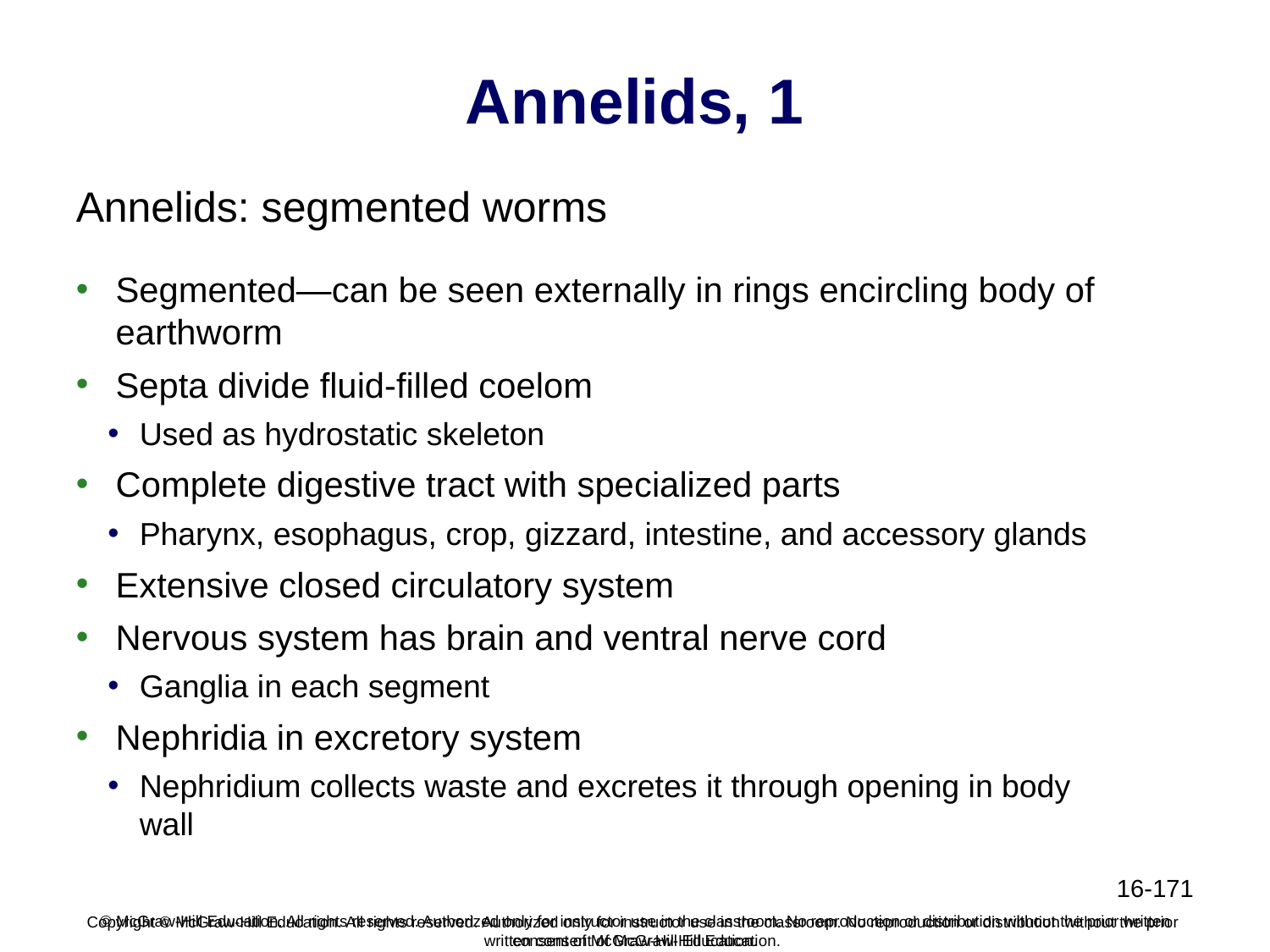

# Annelids, 1
Annelids: segmented worms
Segmented—can be seen externally in rings encircling body of earthworm
Septa divide fluid-filled coelom
Used as hydrostatic skeleton
Complete digestive tract with specialized parts
Pharynx, esophagus, crop, gizzard, intestine, and accessory glands
Extensive closed circulatory system
Nervous system has brain and ventral nerve cord
Ganglia in each segment
Nephridia in excretory system
Nephridium collects waste and excretes it through opening in body wall